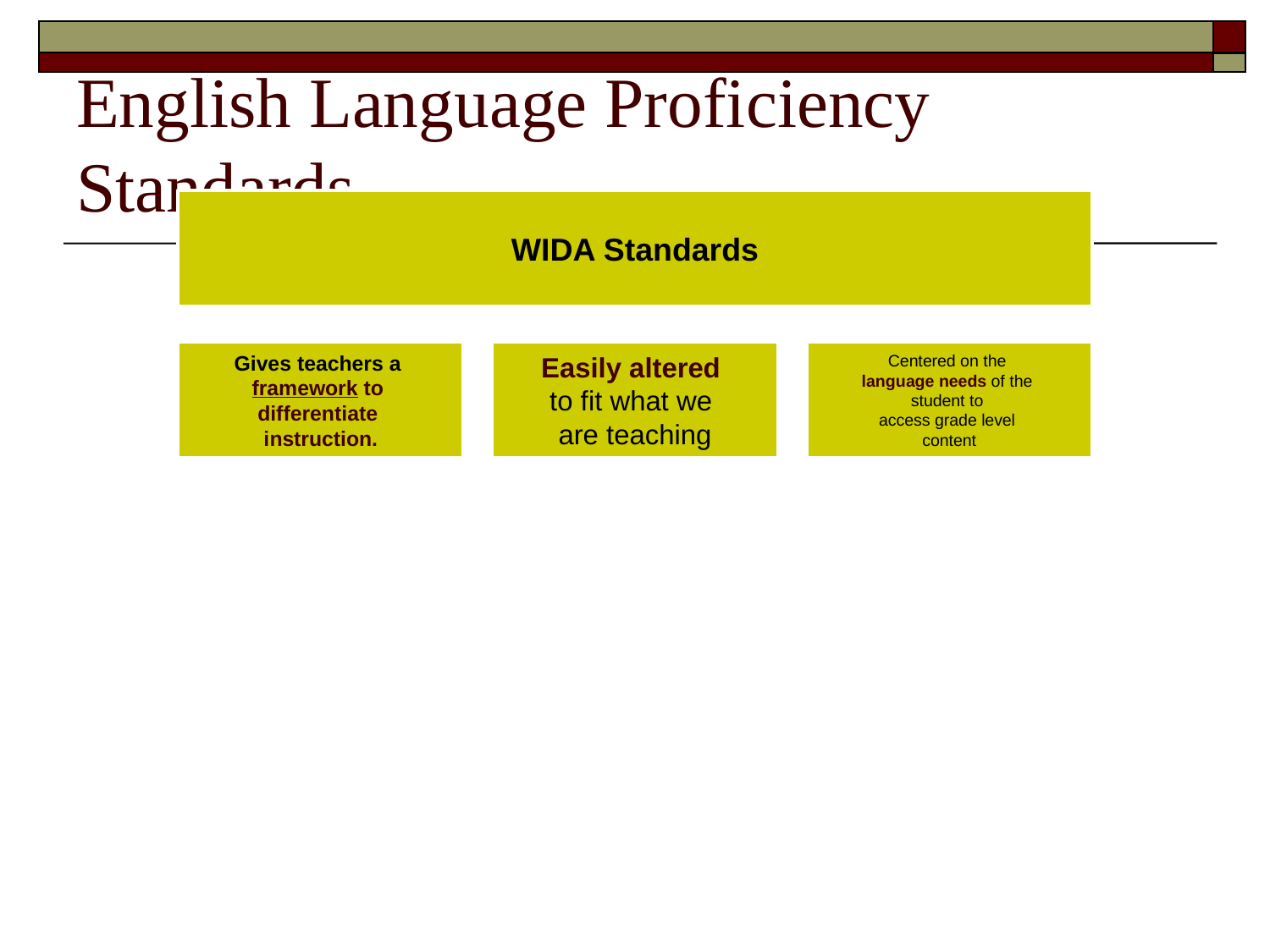

# English Language Proficiency Standards
WIDA Standards
Gives teachers a
framework to
differentiate
instruction.
Easily altered
to fit what we
are teaching
Centered on the
language needs of the
student to
access grade level
content